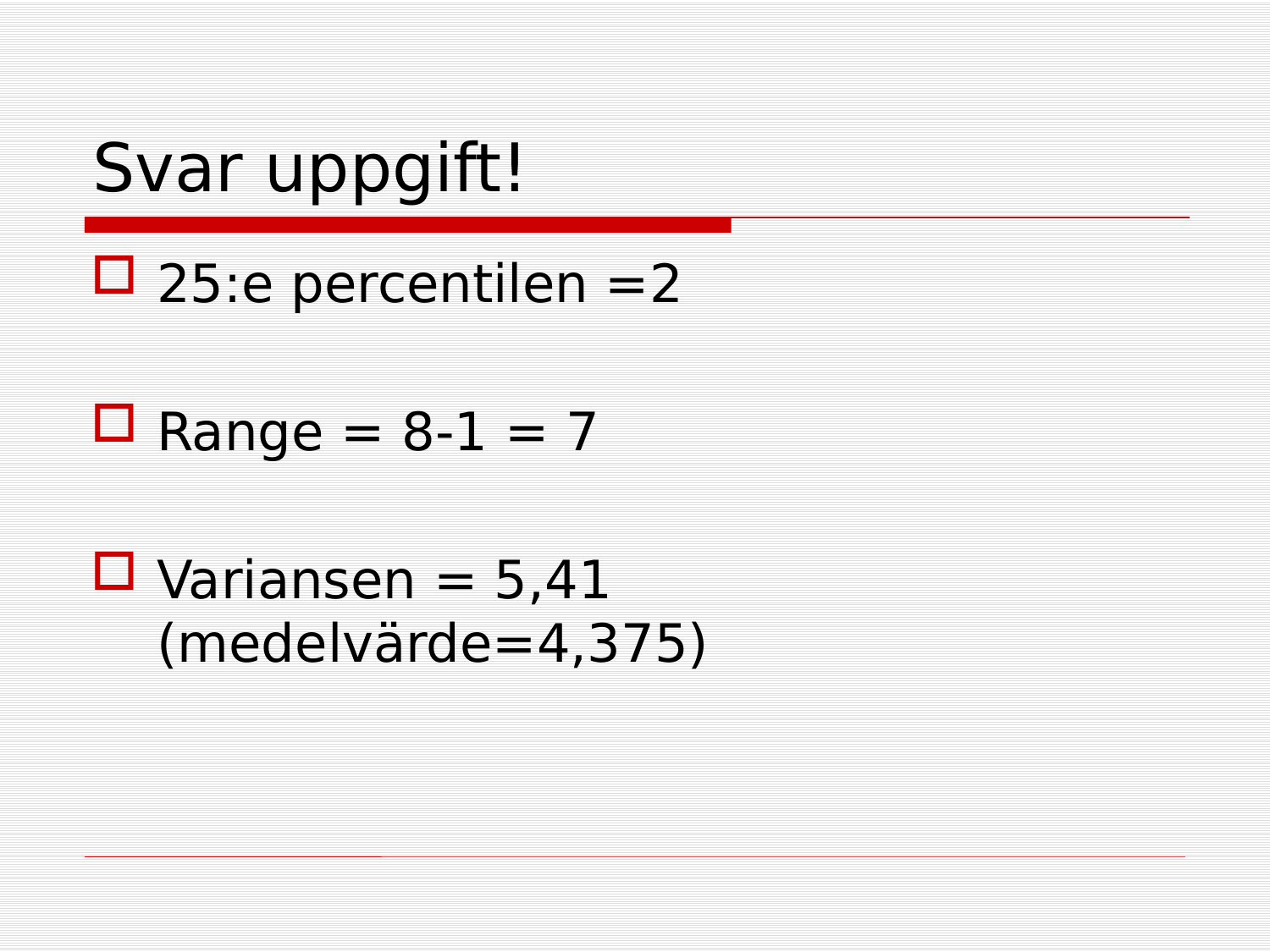

# Svar uppgift!
25:e percentilen =2

Range = 8-1 = 7

Variansen = 5,41 (medelvärde=4,375)